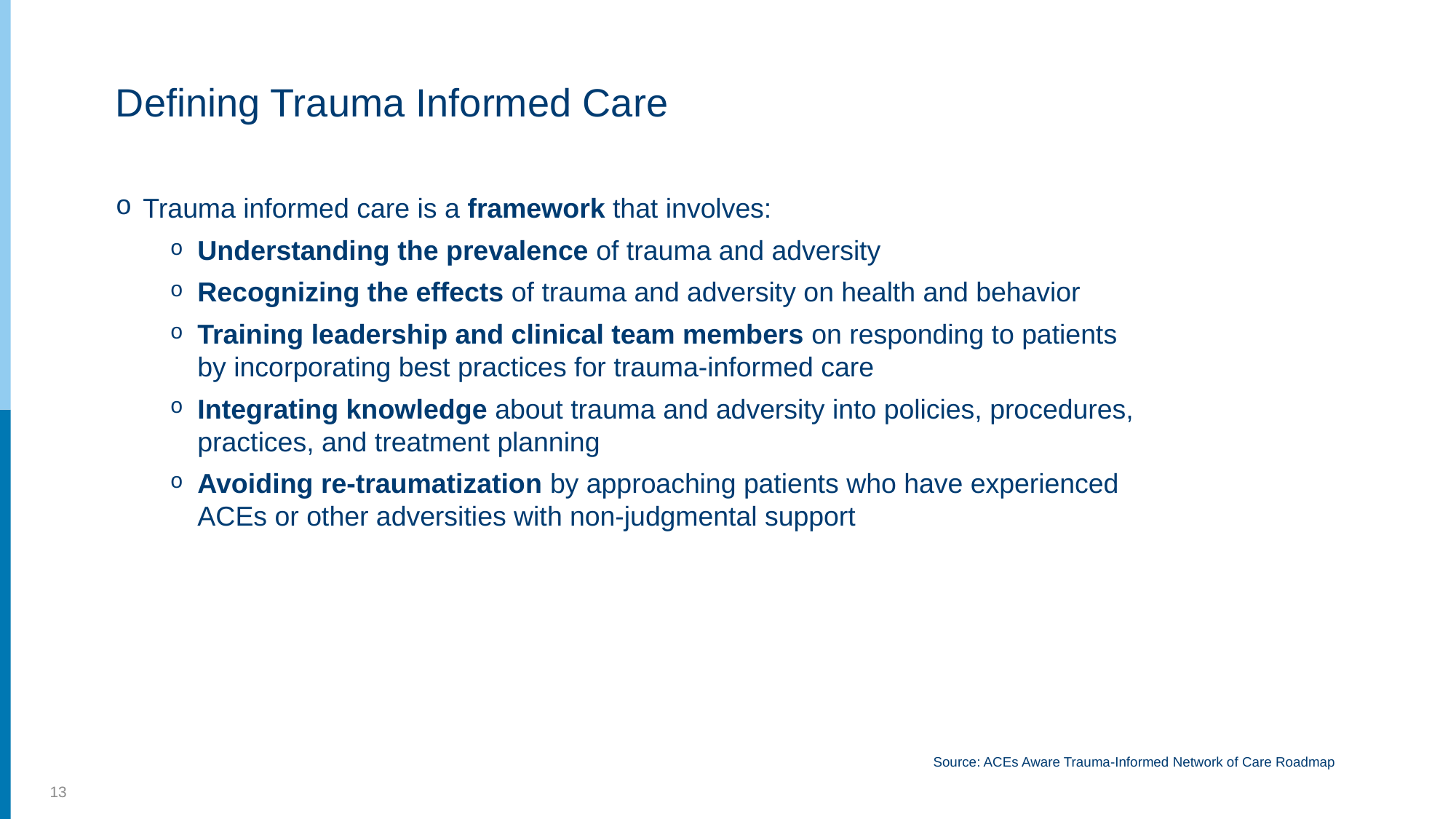

# Defining Trauma Informed Care
Trauma informed care is a framework that involves:
Understanding the prevalence of trauma and adversity
Recognizing the effects of trauma and adversity on health and behavior
Training leadership and clinical team members on responding to patients by incorporating best practices for trauma-informed care
Integrating knowledge about trauma and adversity into policies, procedures, practices, and treatment planning
Avoiding re-traumatization by approaching patients who have experienced ACEs or other adversities with non-judgmental support
Source: ACEs Aware Trauma-Informed Network of Care Roadmap
13